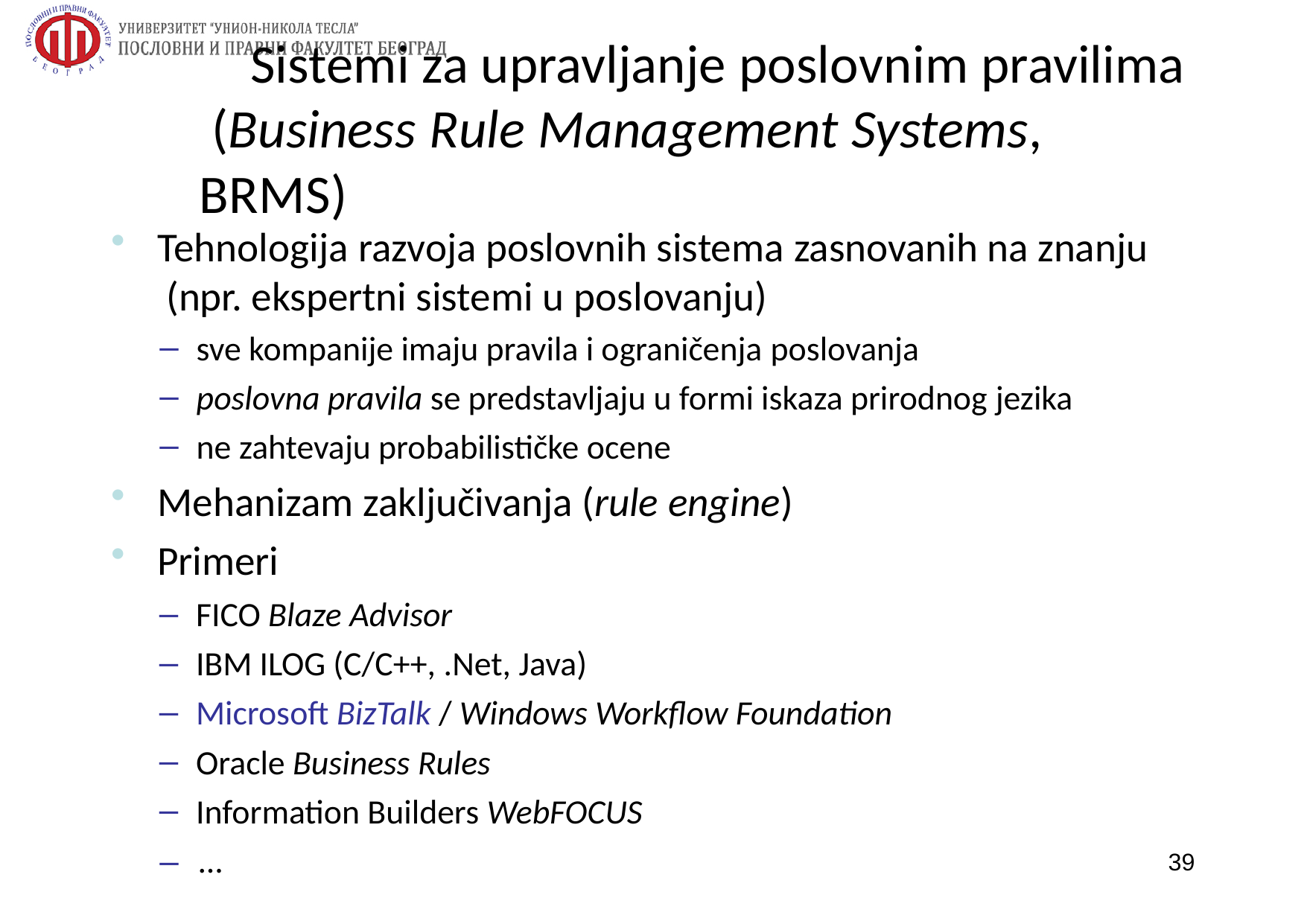

# Sistemi za upravljanje poslovnim pravilima  (Business Rule Management Systems, BRMS)
Tehnologija razvoja poslovnih sistema zasnovanih na znanju  (npr. ekspertni sistemi u poslovanju)
sve kompanije imaju pravila i ograničenja poslovanja
poslovna pravila se predstavljaju u formi iskaza prirodnog jezika
ne zahtevaju probabilističke ocene
Mehanizam zaključivanja (rule engine)
Primeri
FICO Blaze Advisor
IBM ILOG (C/C++, .Net, Java)
Microsoft BizTalk / Windows Workflow Foundation
Oracle Business Rules
Information Builders WebFOCUS
–	...
39